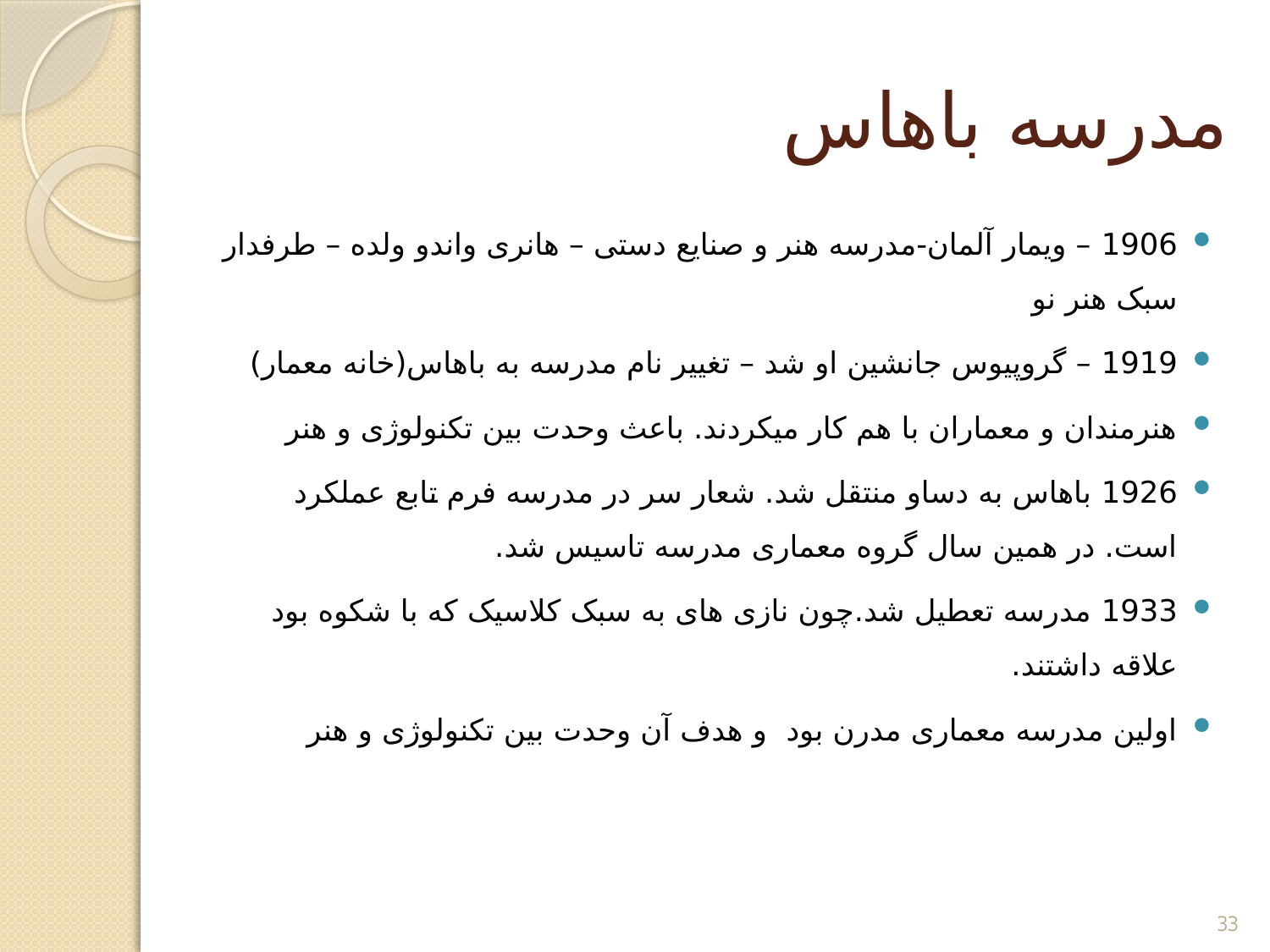

# مدرسه باهاس
1906 – ویمار آلمان-مدرسه هنر و صنایع دستی – هانری واندو ولده – طرفدار سبک هنر نو
1919 – گروپیوس جانشین او شد – تغییر نام مدرسه به باهاس(خانه معمار)
هنرمندان و معماران با هم کار میکردند. باعث وحدت بین تکنولوژی و هنر
1926 باهاس به دساو منتقل شد. شعار سر در مدرسه فرم تابع عملکرد است. در همین سال گروه معماری مدرسه تاسیس شد.
1933 مدرسه تعطیل شد.چون نازی های به سبک کلاسیک که با شکوه بود علاقه داشتند.
اولین مدرسه معماری مدرن بود  و هدف آن وحدت بین تکنولوژی و هنر

33